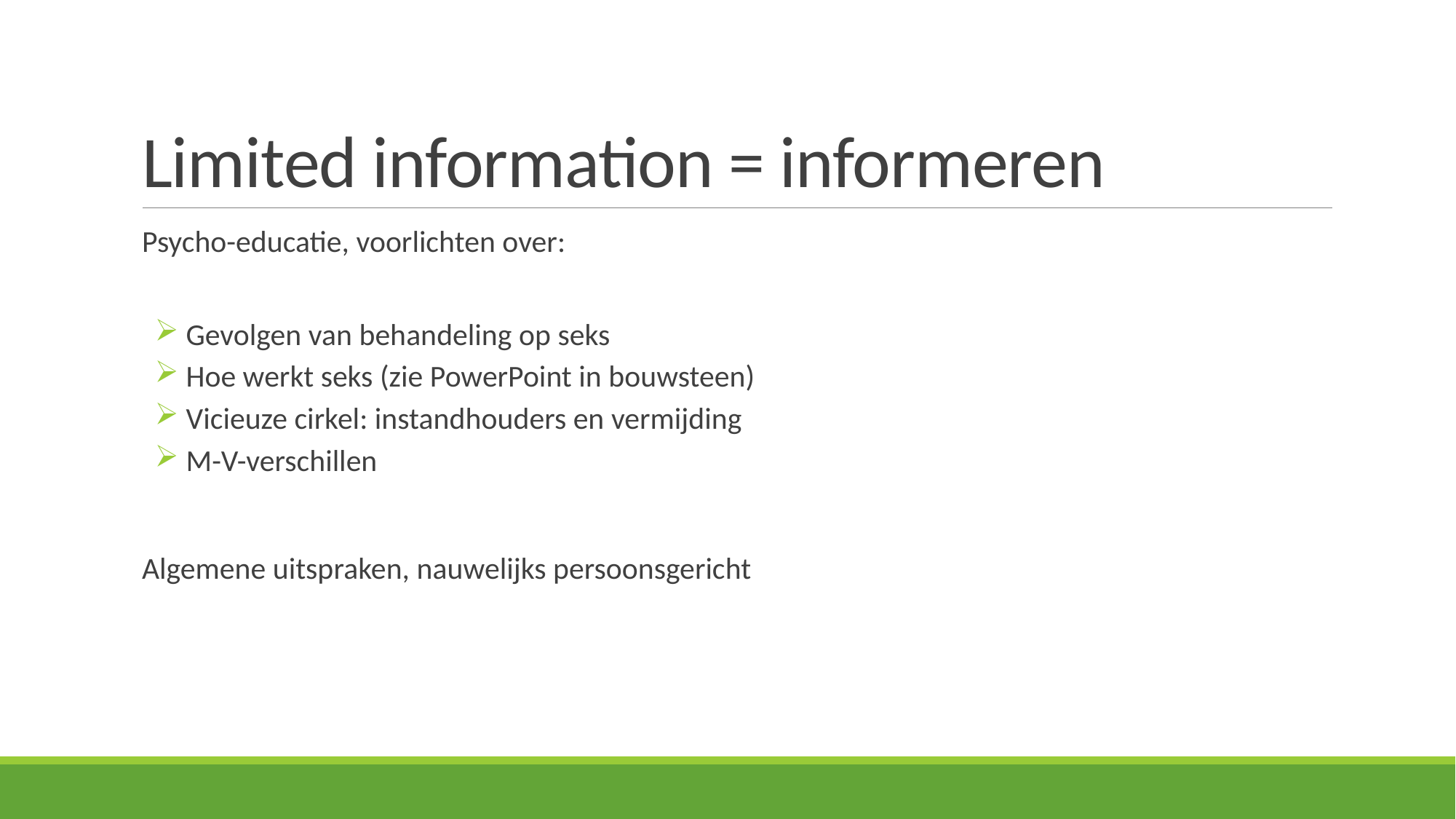

# Limited information = informeren
Psycho-educatie, voorlichten over:

 Gevolgen van behandeling op seks
 Hoe werkt seks (zie PowerPoint in bouwsteen)
 Vicieuze cirkel: instandhouders en vermijding
 M-V-verschillen

Algemene uitspraken, nauwelijks persoonsgericht